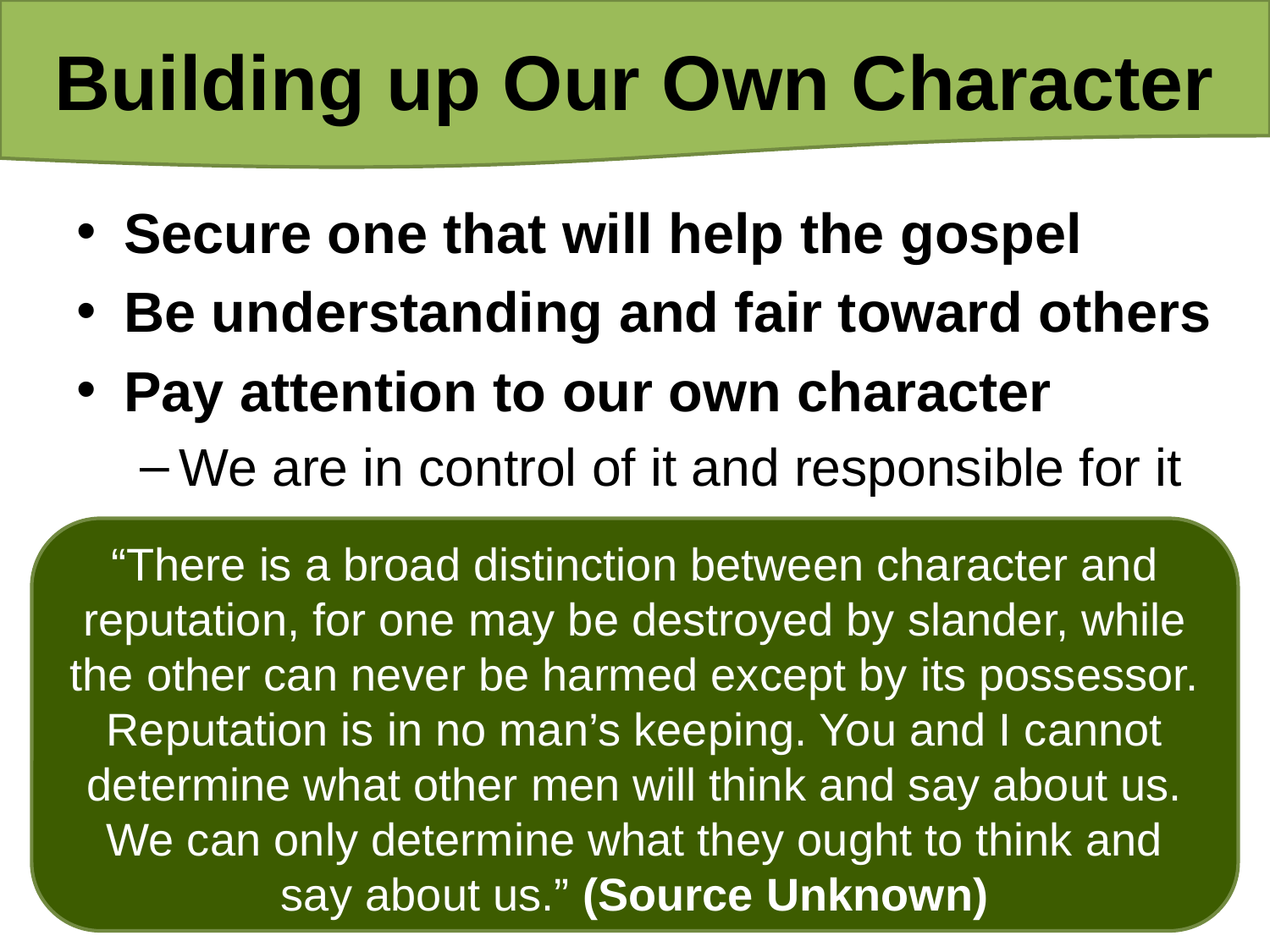

# Building up Our Own Character
Secure one that will help the gospel
Be understanding and fair toward others
Pay attention to our own character
We are in control of it and responsible for it

“There is a broad distinction between character and reputation, for one may be destroyed by slander, while
the other can never be harmed except by its possessor. Reputation is in no man’s keeping. You and I cannot determine what other men will think and say about us.
We can only determine what they ought to think and
say about us.” (Source Unknown)